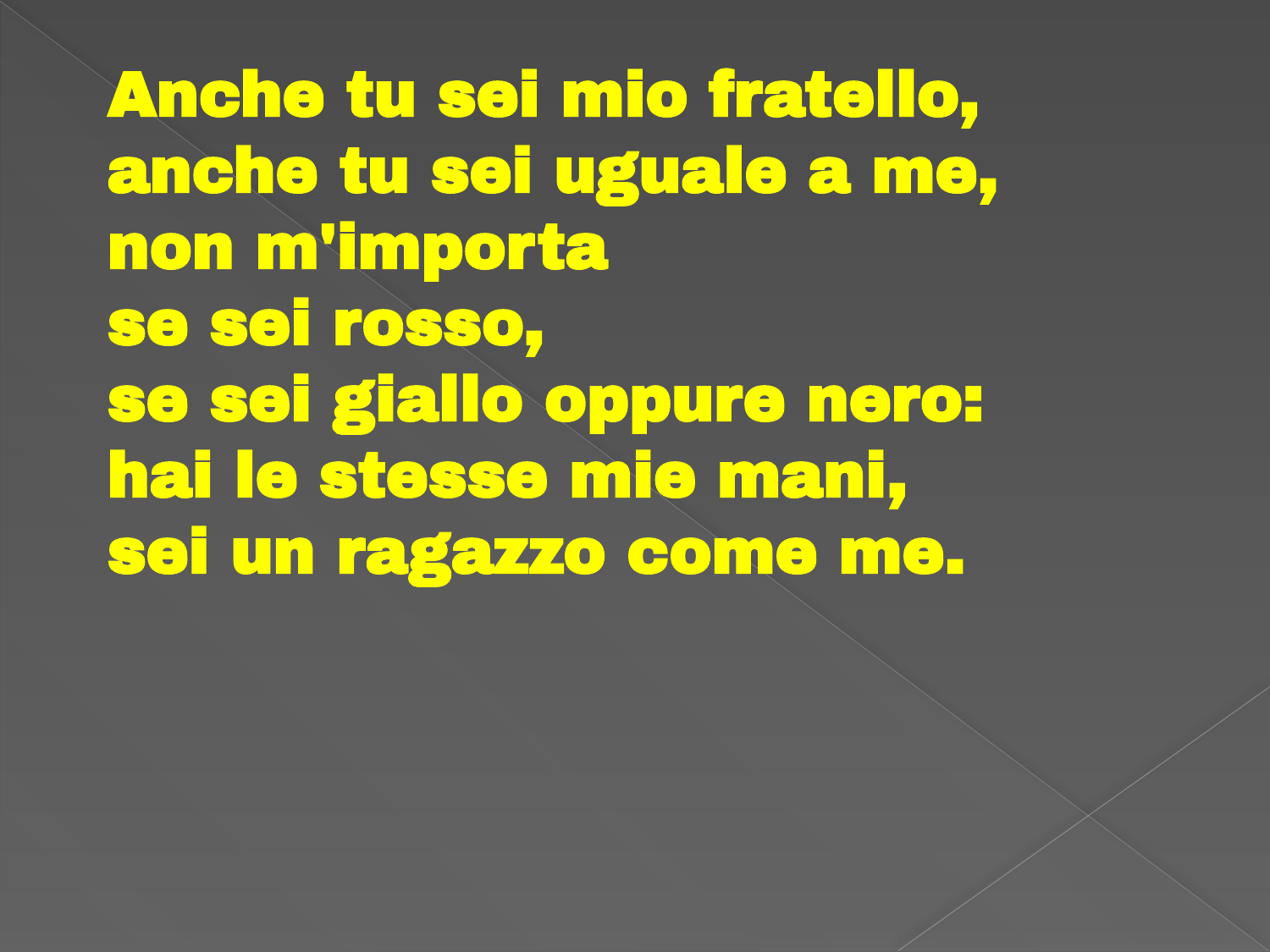

Anche tu sei mio fratello,
anche tu sei uguale a me,
non m'importa
se sei rosso,
se sei giallo oppure nero:
hai le stesse mie mani,
sei un ragazzo come me.